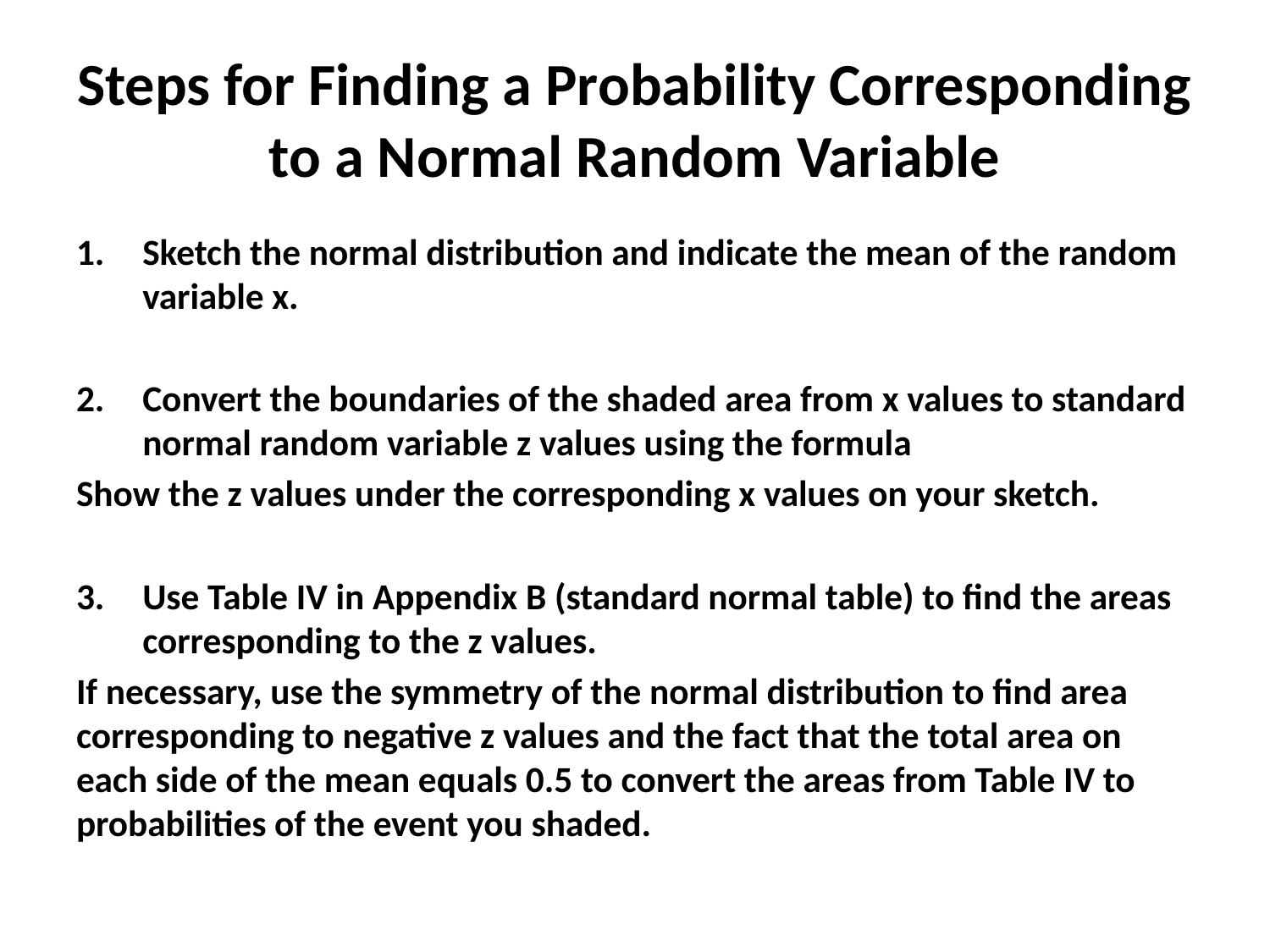

# Steps for Finding a Probability Corresponding to a Normal Random Variable
Sketch the normal distribution and indicate the mean of the random variable x.

Convert the boundaries of the shaded area from x values to standard normal random variable z values using the formula
Show the z values under the corresponding x values on your sketch.

Use Table IV in Appendix B (standard normal table) to find the areas corresponding to the z values.
If necessary, use the symmetry of the normal distribution to find area corresponding to negative z values and the fact that the total area on each side of the mean equals 0.5 to convert the areas from Table IV to probabilities of the event you shaded.